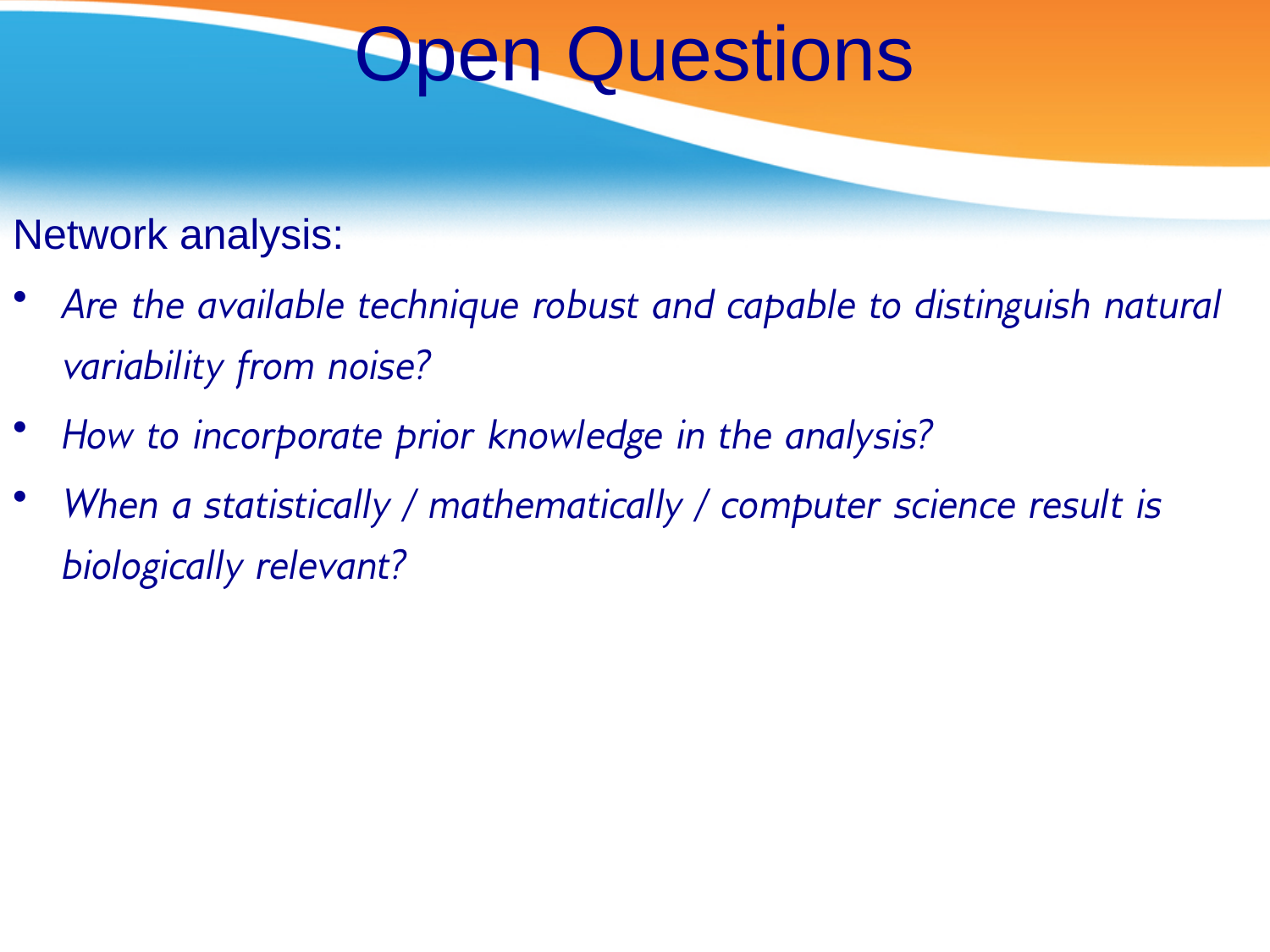

# Open Questions
Network analysis:
Are the available technique robust and capable to distinguish natural variability from noise?
How to incorporate prior knowledge in the analysis?
When a statistically / mathematically / computer science result is biologically relevant?